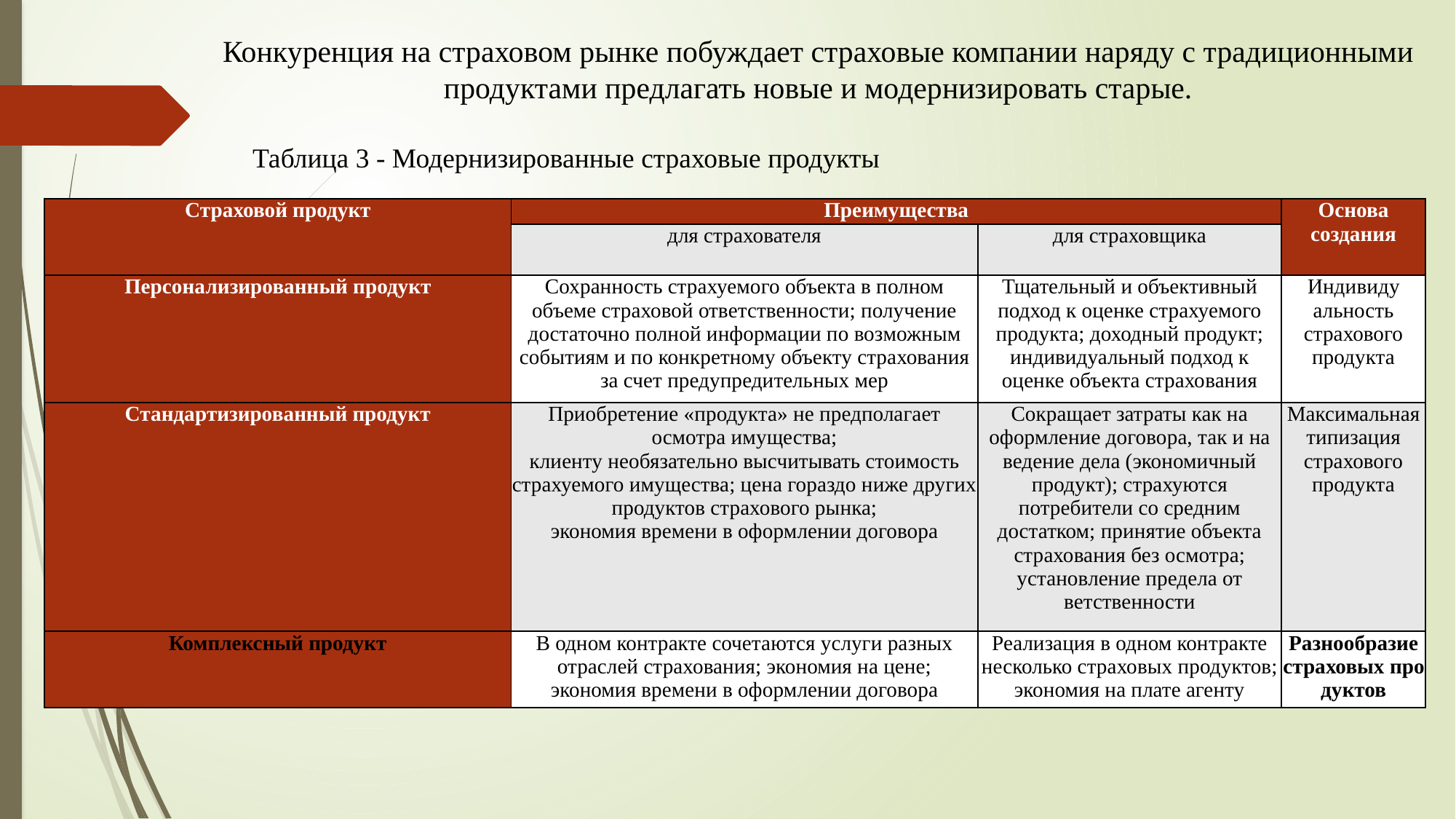

Конкуренция на страховом рынке побуждает страховые компании наряду с традиционными продуктами предлагать новые и модернизи­ровать старые.
Таблица 3 - Модернизированные страховые продукты
| Страховой продукт | Преимущества |  | Основа создания |
| --- | --- | --- | --- |
|  | для страхователя | для страховщика |  |
| Персона­лизиро­ванный продукт | Сохранность страхуемо­го объекта в полном объеме страховой ответственности; получение достаточно пол­ной информации по воз­можным событиям и по кон­кретному объекту страхова­ния за счет предупредитель­ных мер | Тщательный и объек­тивный подход к оценке страхуемого продукта; доходный продукт; индивидуальный подход к оценке объекта страхо­вания | Индивиду­альность страхового продукта |
| Стандар­тизиро­ванный продукт | Приобретение «продукта» не предполагает осмотра имущества; клиенту необязательно высчитывать стоимость страхуемого имущества; цена гораздо ниже других продуктов страхового рынка; экономия времени в оформ­лении договора | Сокращает затраты как на оформление догово­ра, так и на ведение дела (экономичный продукт); страхуются потребители со средним достатком; принятие объекта страхо­вания без осмотра; установление предела от­ветственности | Макси­мальная типизация страхового продукта |
| Ком­плексный продукт | В одном контракте сочета­ются услуги разных отрас­лей страхования; экономия на цене; экономия времени в оформ­лении договора | Реализация в одном кон­тракте несколько страхо­вых продуктов; экономия на плате агенту | Разнообра­зие стра­ховых про­дуктов |